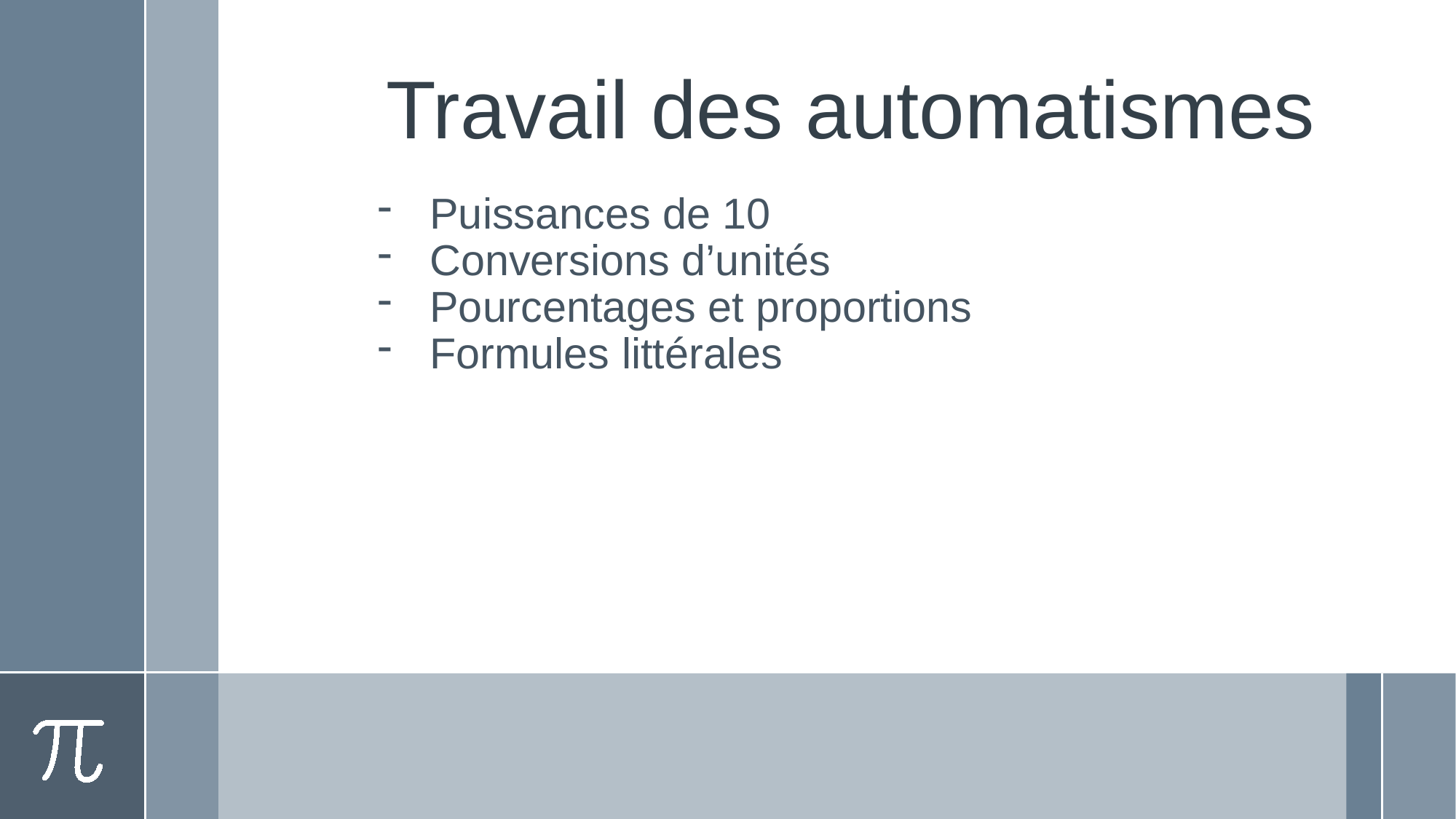

# Travail des automatismes
Puissances de 10
Conversions d’unités
Pourcentages et proportions
Formules littérales